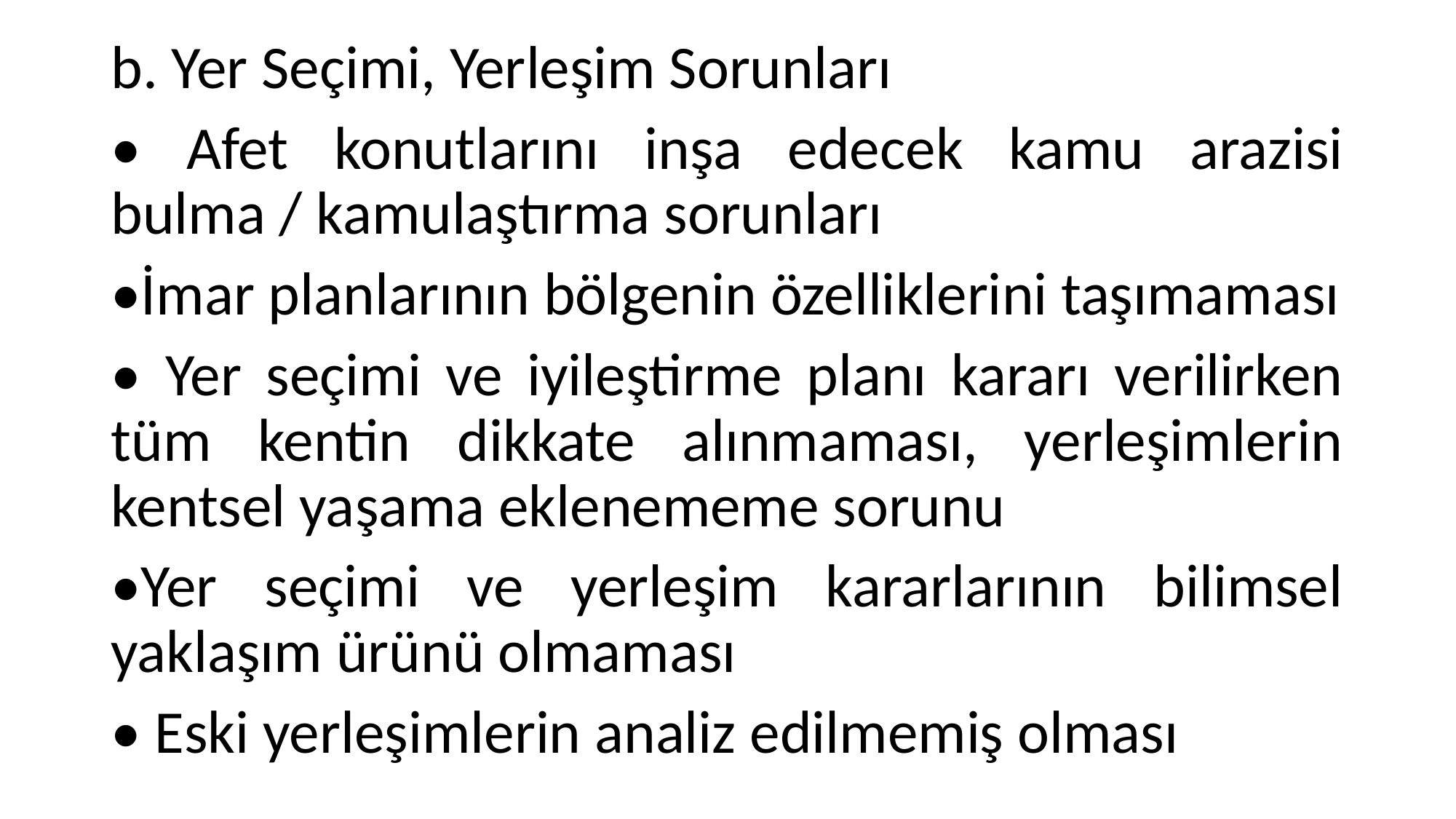

b. Yer Seçimi, Yerleşim Sorunları
• Afet konutlarını inşa edecek kamu arazisi bulma / kamulaştırma sorunları
•İmar planlarının bölgenin özelliklerini taşımaması
• Yer seçimi ve iyileştirme planı kararı verilirken tüm kentin dikkate alınmaması, yerleşimlerin kentsel yaşama eklenememe sorunu
•Yer seçimi ve yerleşim kararlarının bilimsel yaklaşım ürünü olmaması
• Eski yerleşimlerin analiz edilmemiş olması